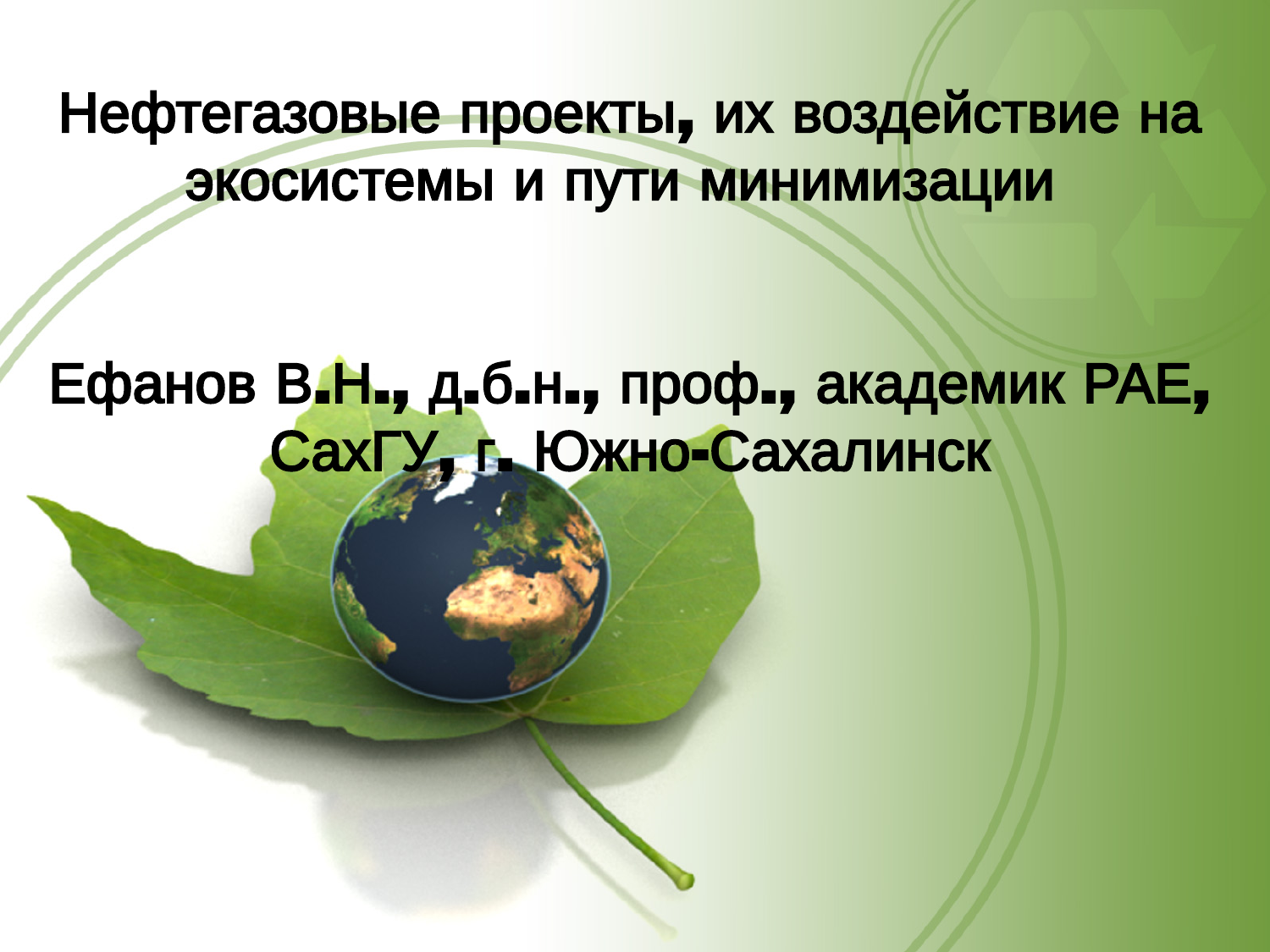

Нефтегазовые проекты, их воздействие на экосистемы и пути минимизации

Ефанов В.Н., д.б.н., проф., академик РАЕ, СахГУ, г. Южно-Сахалинск